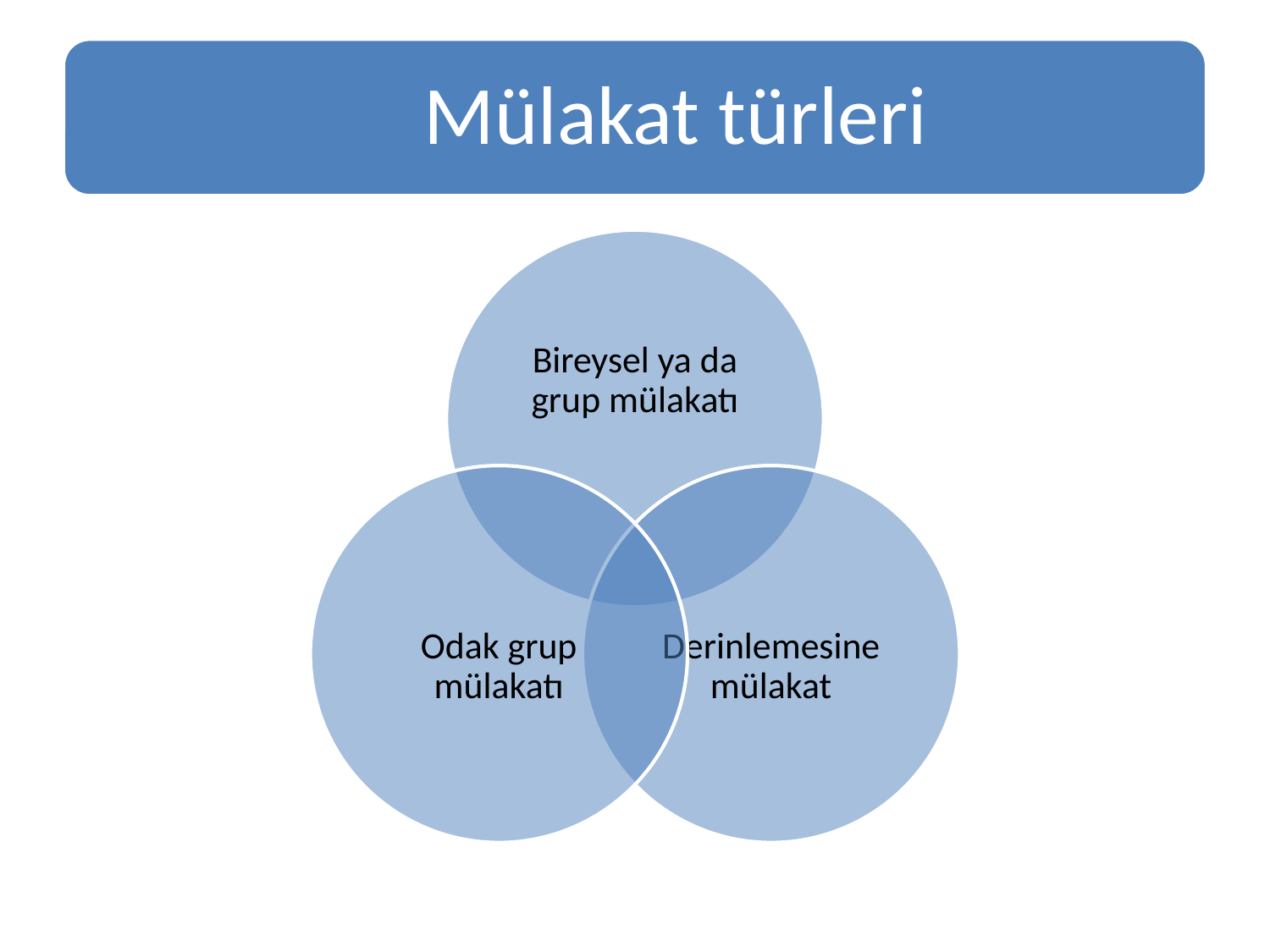

Mülakat türleri
Bireysel ya da grup mülakatı
Derinlemesine mülakat
Odak grup mülakatı